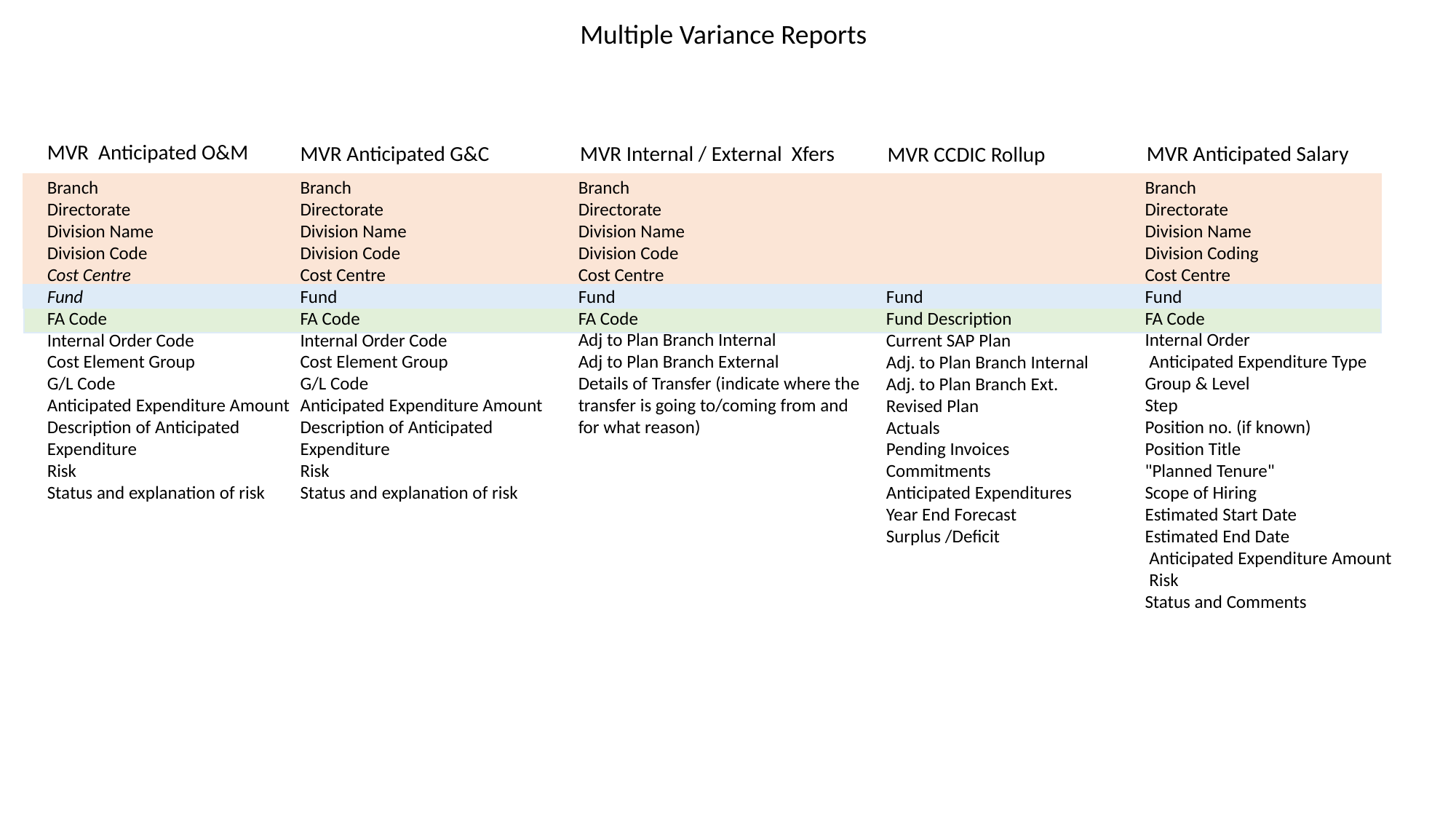

Multiple Variance Reports
MVR  Anticipated O&M
MVR Anticipated G&C
MVR Anticipated Salary
MVR Internal / External  Xfers
MVR CCDIC Rollup
Branch
Directorate
Division Name
Division Coding
Cost Centre
Fund
FA Code
Internal Order
 Anticipated Expenditure Type
Group & Level
Step
Position no. (if known)
Position Title
"Planned Tenure"
Scope of Hiring
Estimated Start Date
Estimated End Date
 Anticipated Expenditure Amount
 Risk
Status and Comments
Branch
Directorate
Division Name
Division Code
Cost Centre
Fund
FA Code
Internal Order Code
Cost Element Group
G/L Code
Anticipated Expenditure Amount
Description of Anticipated Expenditure
Risk
Status and explanation of risk
Branch
Directorate
Division Name
Division Code
Cost Centre
Fund
FA Code
Internal Order Code
Cost Element Group
G/L Code
Anticipated Expenditure Amount
Description of Anticipated Expenditure
Risk
Status and explanation of risk
Branch
Directorate
Division Name
Division Code
Cost Centre
Fund
FA Code
Adj to Plan Branch Internal
Adj to Plan Branch External
Details of Transfer (indicate where the transfer is going to/coming from and for what reason)

Fund
Fund Description
Current SAP Plan
Adj. to Plan Branch Internal
Adj. to Plan Branch Ext.
Revised Plan
Actuals
Pending Invoices
Commitments
Anticipated Expenditures
Year End Forecast
Surplus /Deficit